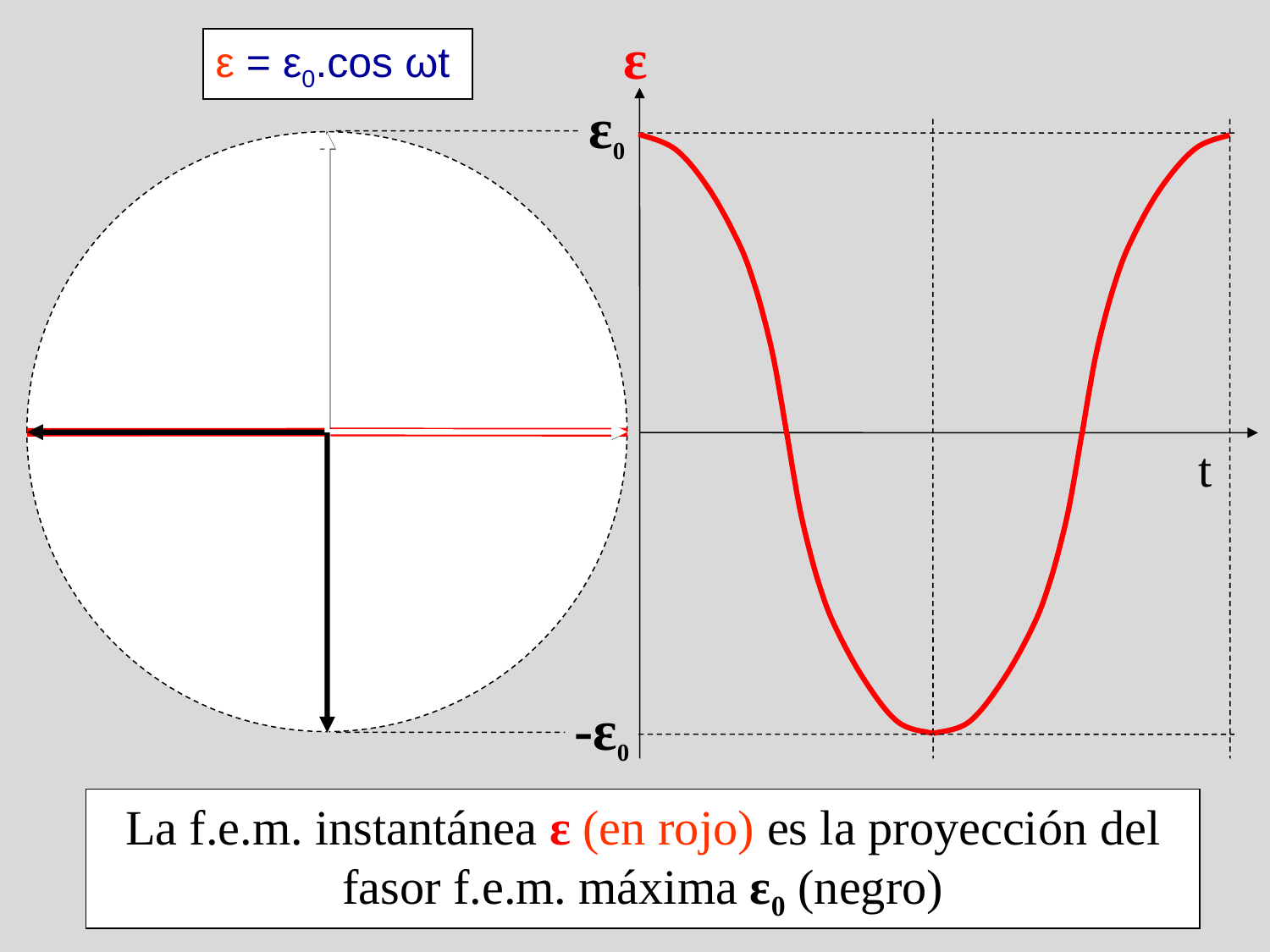

ε
ε = ε0.cos ωt
ε0

t

-ε0

La f.e.m. instantánea ε (en rojo) es la proyección del fasor f.e.m. máxima ε0 (negro)